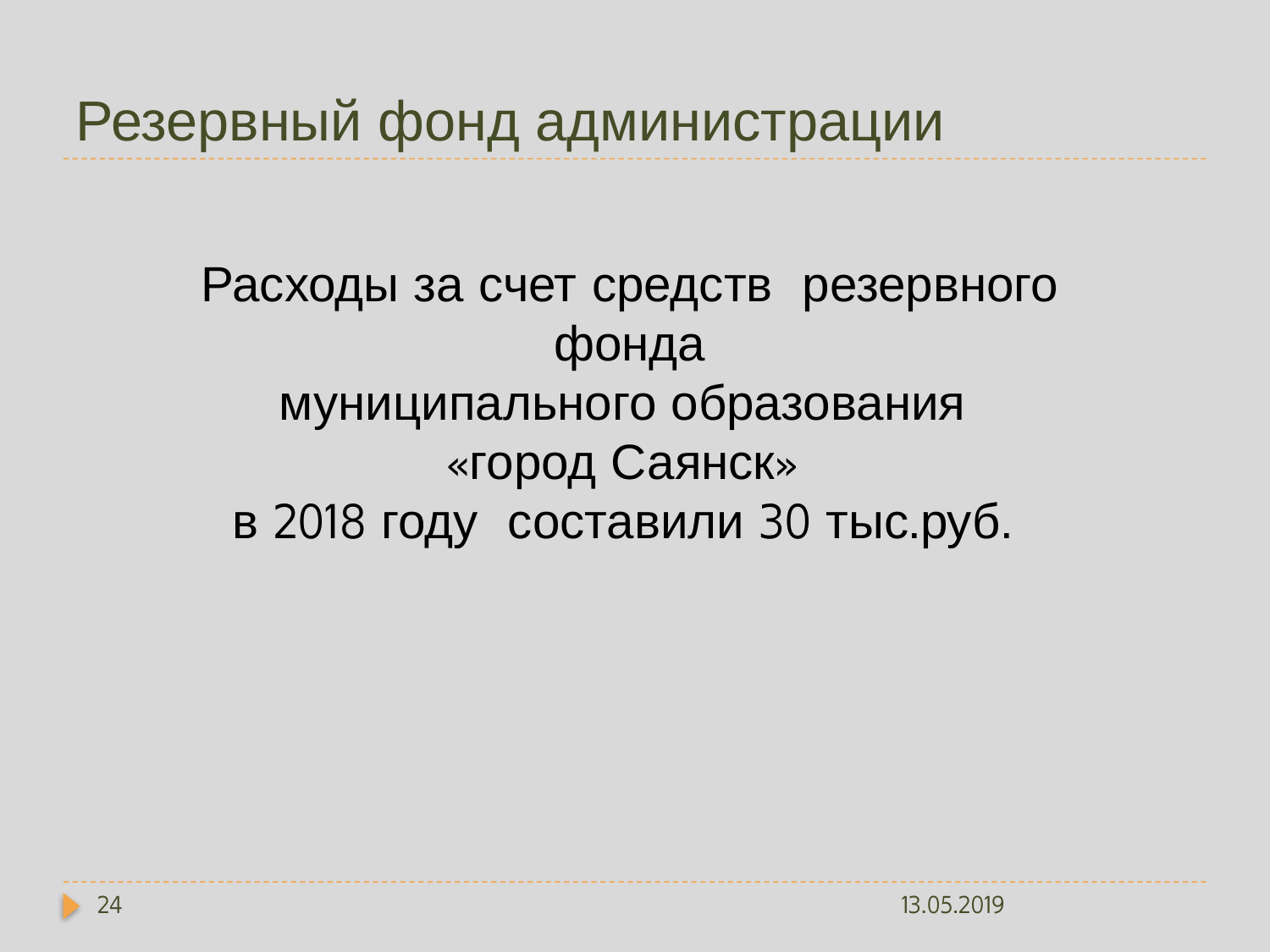

# Резервный фонд администрации
Расходы за счет средств  резервного фонда
муниципального образования
«город Саянск»
в 2018 году  составили 30 тыс.руб.

24
13.05.2019